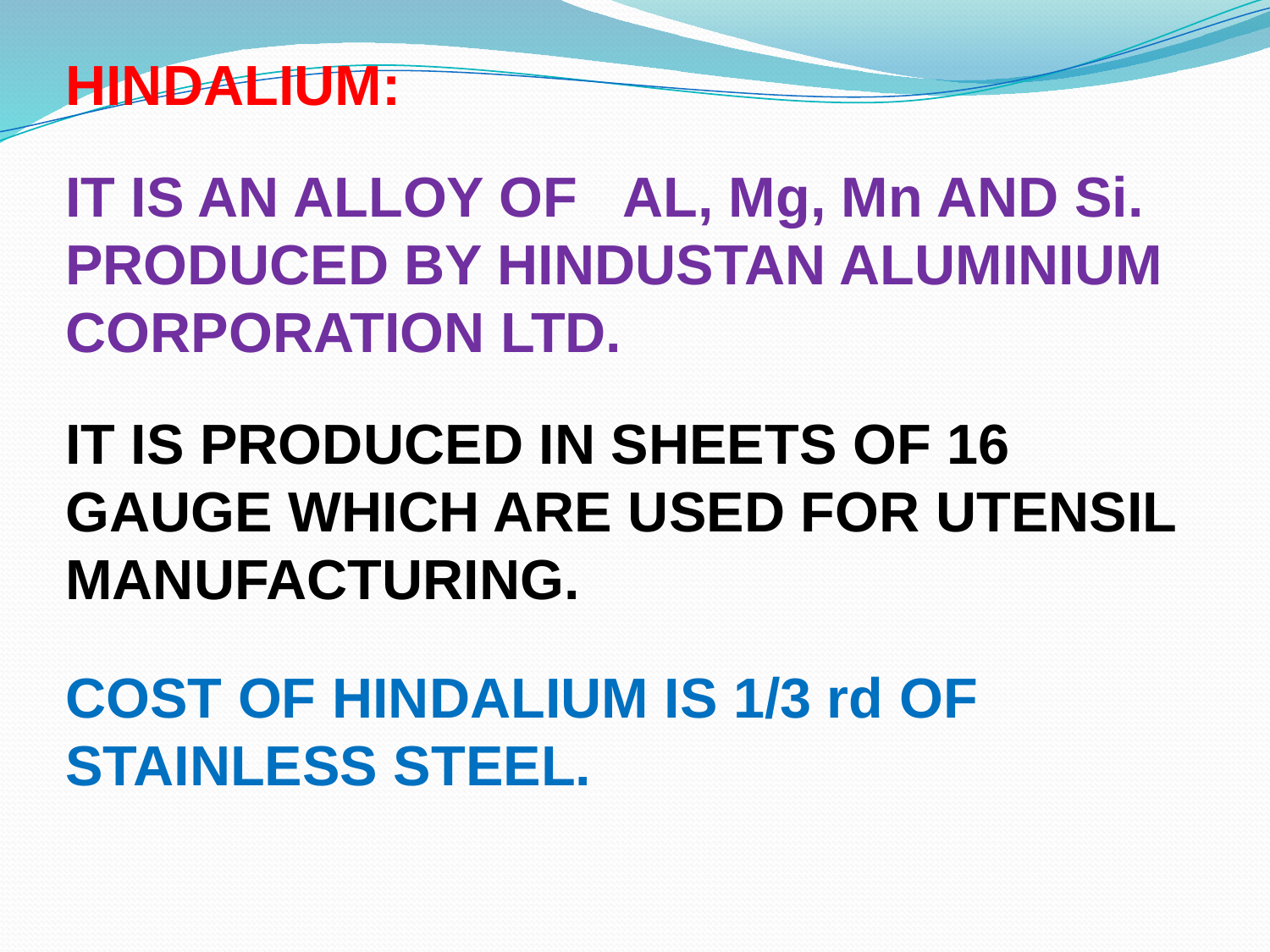

HINDALIUM:

IT IS AN ALLOY OF   AL, Mg, Mn AND Si.  PRODUCED BY HINDUSTAN ALUMINIUM CORPORATION LTD.

IT IS PRODUCED IN SHEETS OF 16 GAUGE WHICH ARE USED FOR UTENSIL MANUFACTURING.

COST OF HINDALIUM IS 1/3 rd OF STAINLESS STEEL.